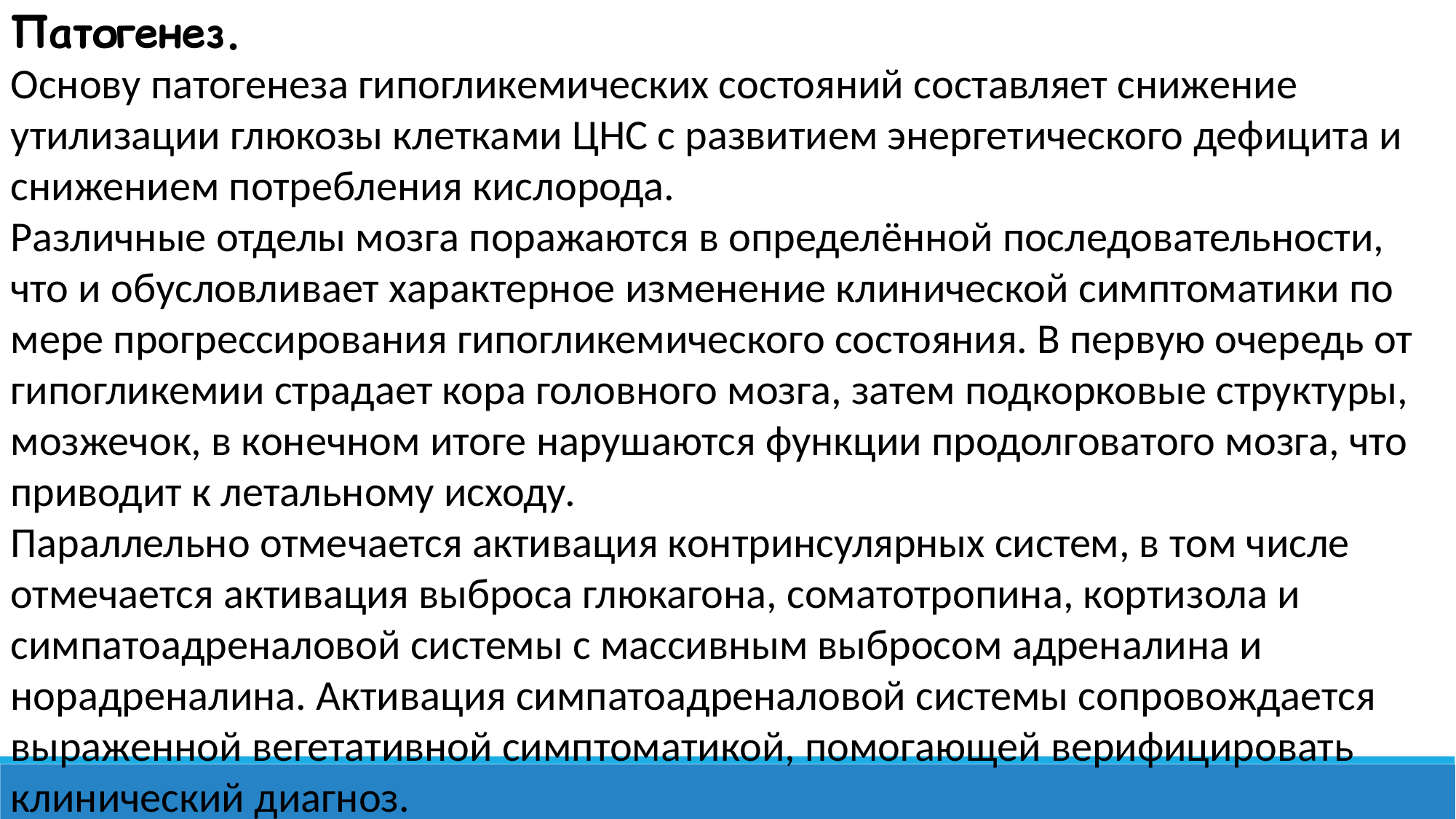

Патогенез.
Основу патогенеза гипогликемических состояний составляет снижение утилизации глюкозы клетками ЦНС с развитием энергетического дефицита и снижением потребления кислорода.
Различные отделы мозга поражаются в определённой последовательности, что и обусловливает характерное изменение клинической симптоматики по мере прогрессирования гипогликемического состояния. В первую очередь от гипогликемии страдает кора головного мозга, затем подкорковые структуры, мозжечок, в конечном итоге нарушаются функции продолговатого мозга, что приводит к летальному исходу.
Параллельно отмечается активация контринсулярных систем, в том числе отмечается активация выброса глюкагона, соматотропина, кортизола и симпатоадреналовой системы с массивным выбросом адреналина и норадреналина. Активация симпатоадреналовой системы сопровождается выраженной вегетативной симптоматикой, помогающей верифицировать клинический диагноз.